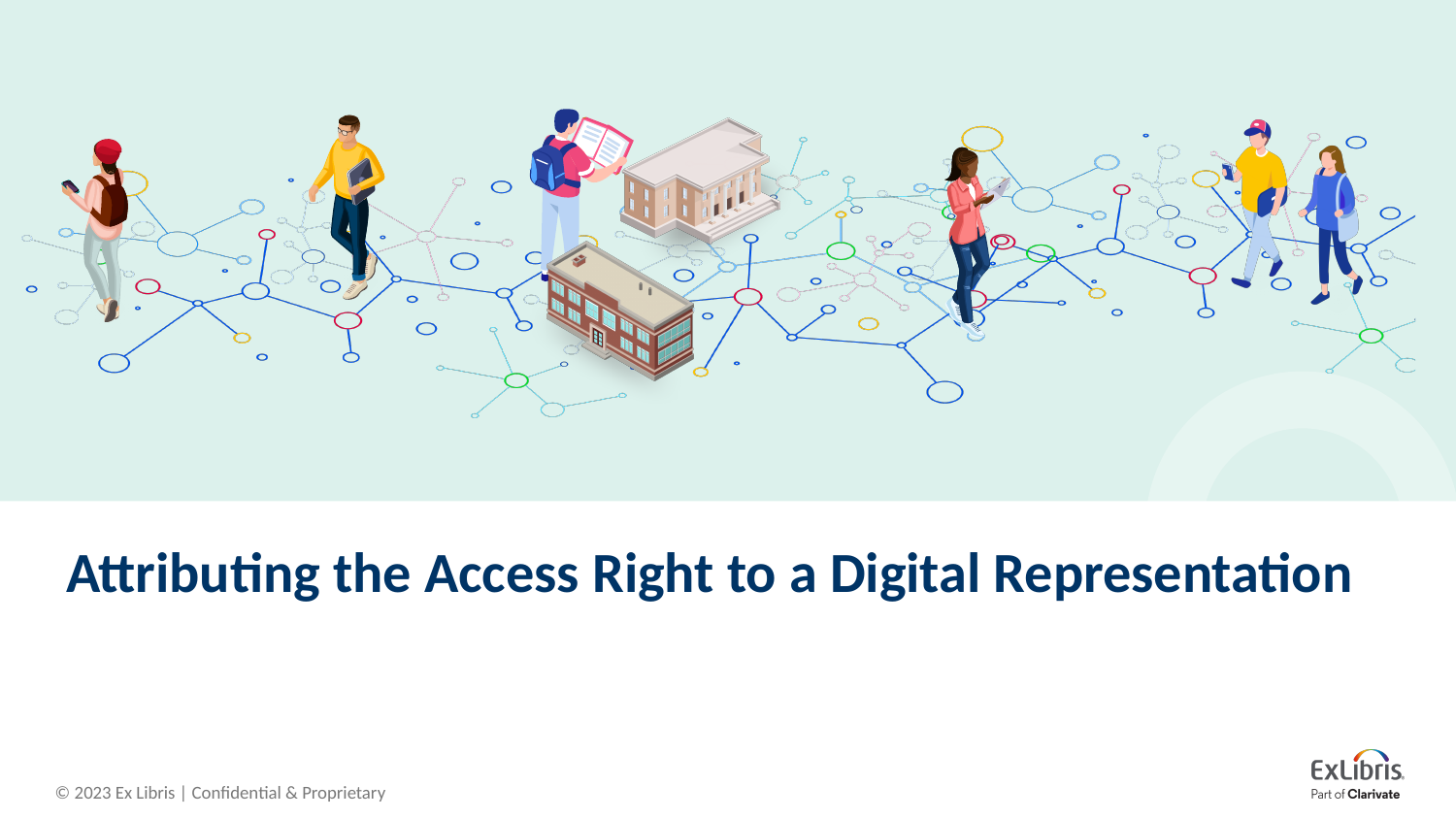

# Attributing the Access Right to a Digital Representation